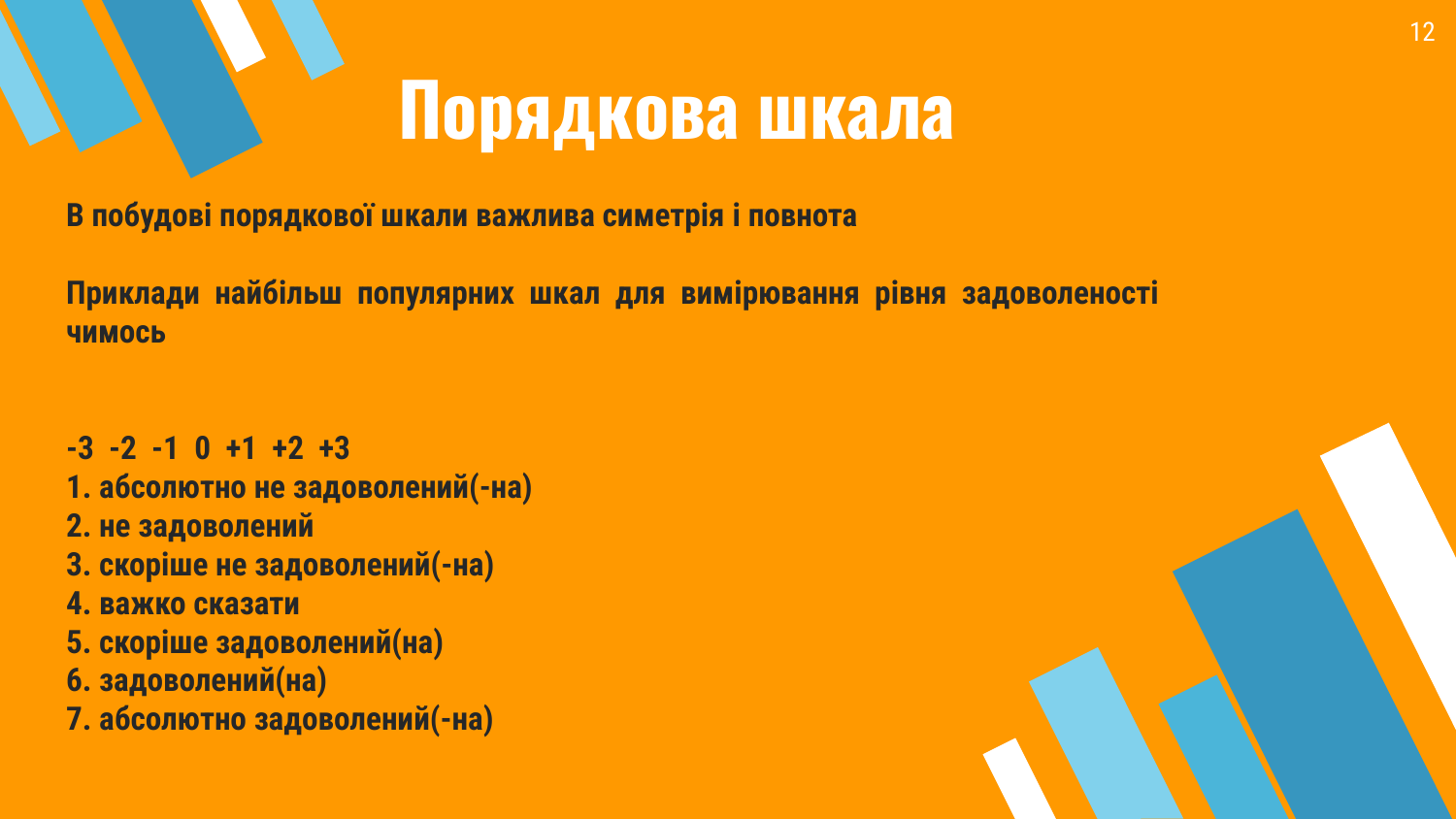

12
# Порядкова шкала
В побудові порядкової шкали важлива симетрія і повнота

Приклади найбільш популярних шкал для вимірювання рівня задоволеності чимось

-3  -2  -1  0  +1  +2  +3
1. абсолютно не задоволений(-на)
2. не задоволений
3. скоріше не задоволений(-на)
4. важко сказати
5. скоріше задоволений(на)
6. задоволений(на)
7. абсолютно задоволений(-на)